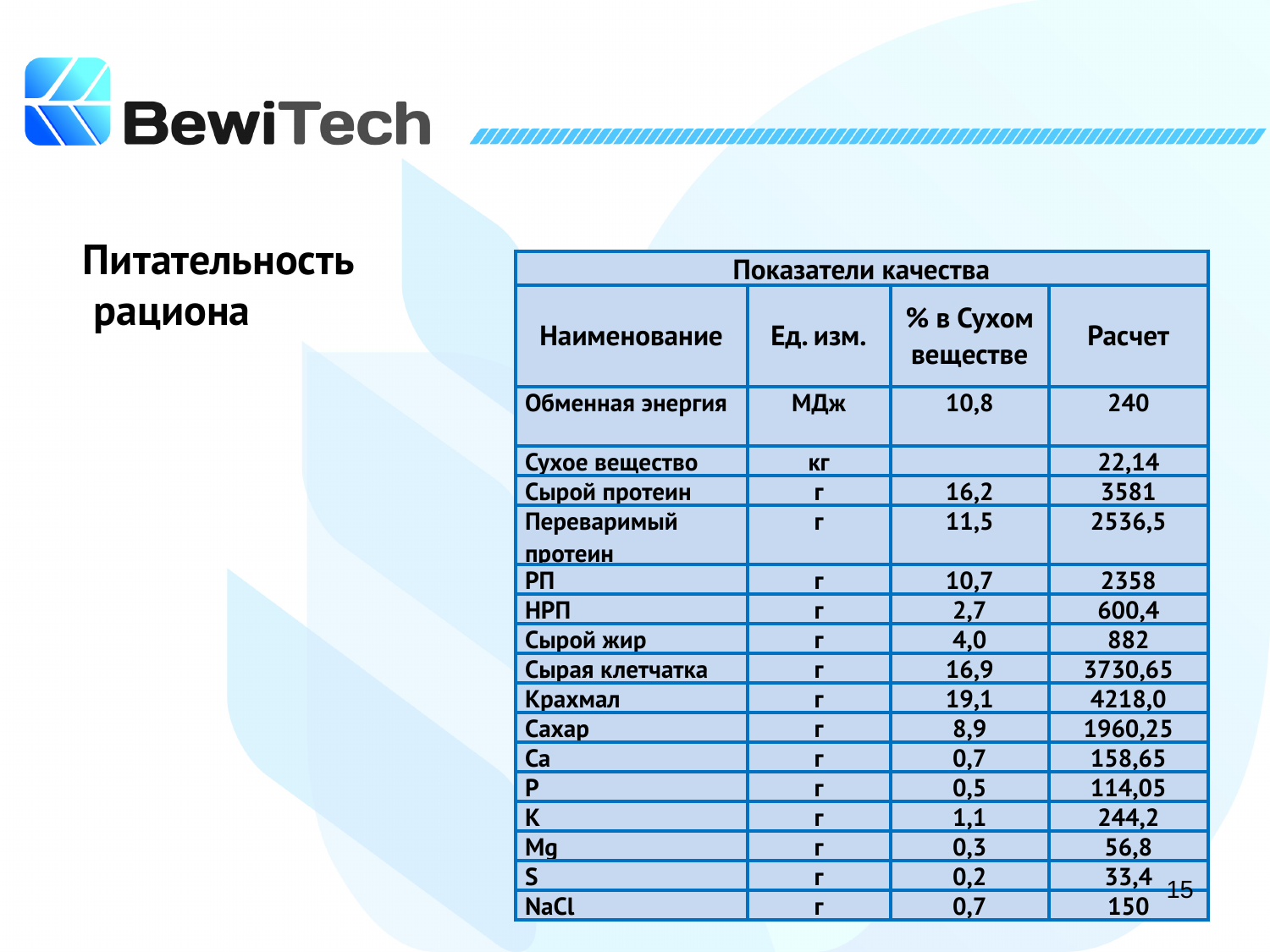

Питательность
 рациона
| Показатели качества |  |  |  |
| --- | --- | --- | --- |
| Наименование | Ед. изм. | % в Сухом веществе | Расчет |
| Обменная энергия | МДж | 10,8 | 240 |
| Сухое вещество | кг |  | 22,14 |
| Сырой протеин | г | 16,2 | 3581 |
| Переваримый протеин | г | 11,5 | 2536,5 |
| РП | г | 10,7 | 2358 |
| НРП | г | 2,7 | 600,4 |
| Сырой жир | г | 4,0 | 882 |
| Сырая клетчатка | г | 16,9 | 3730,65 |
| Крахмал | г | 19,1 | 4218,0 |
| Сахар | г | 8,9 | 1960,25 |
| Ca | г | 0,7 | 158,65 |
| P | г | 0,5 | 114,05 |
| K | г | 1,1 | 244,2 |
| Mg | г | 0,3 | 56,8 |
| S | г | 0,2 | 33,4 |
| NaCl | г | 0,7 | 150 |
15